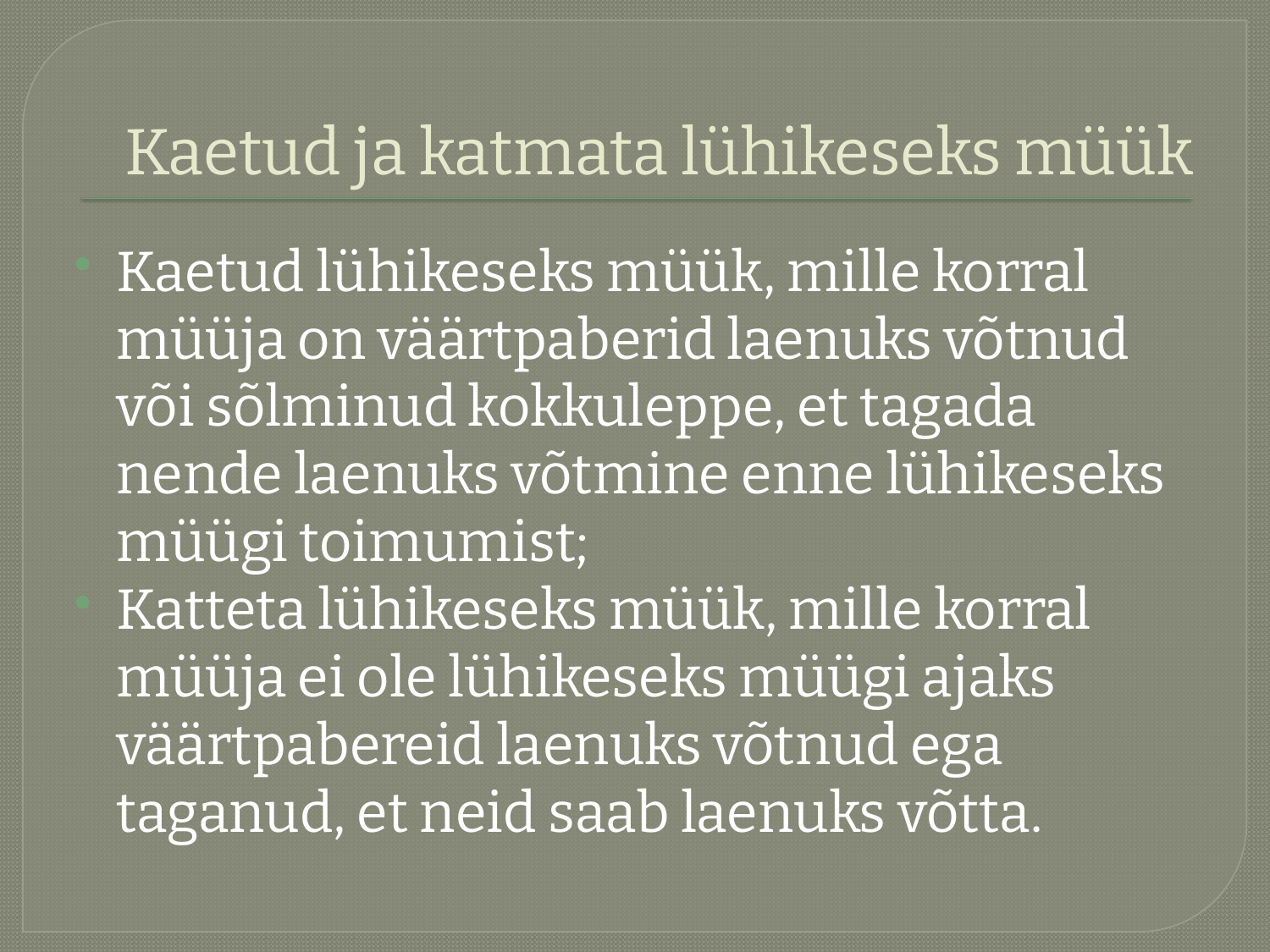

# Kaetud ja katmata lühikeseks müük
Kaetud lühikeseks müük, mille korral müüja on väärtpaberid laenuks võtnud või sõlminud kokkuleppe, et tagada nende laenuks võtmine enne lühikeseks müügi toimumist;
Katteta lühikeseks müük, mille korral müüja ei ole lühikeseks müügi ajaks väärtpabereid laenuks võtnud ega taganud, et neid saab laenuks võtta.